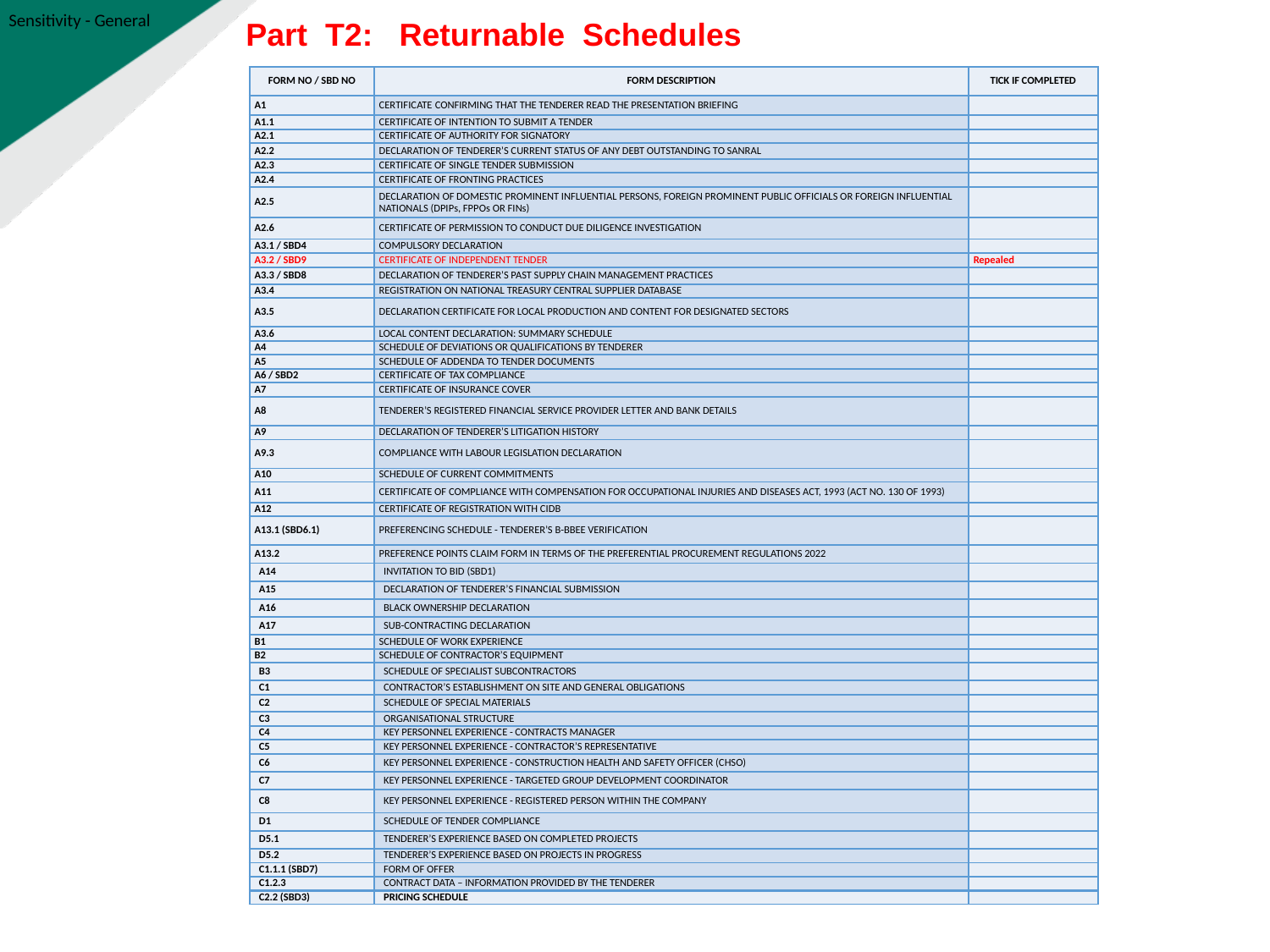

Part  T2:   Returnable  Schedules
| Form No / SBD NO | Form description | Tick if completed |
| --- | --- | --- |
| A1 | Certificate CONFIRMING THAT THE TENDERER READ THE PRESENTATION BRIEFING |  |
| A1.1 | CERTIFICATE OF INTENTION TO SUBMIT A TENDER |  |
| a2.1 | certificate of authority for signatory |  |
| A2.2 | DECLARATION OF TENDERER’S CURRENT STATUS OF ANY DEBT OUTSTANDING TO SANRAL |  |
| A2.3 | CERTIFICATE OF SINGLE TENDER SUBMISSION |  |
| A2.4 | CERTIFICATE OF FRONTING PRACTICES |  |
| A2.5 | declaration OF DOMESTIC PROMINENT INFLUENTIAL PERSONS, FOREIGN PROMINENT PUBLIC OFFICIALS OR FOREIGN INFLUENTIAL NATIONALS (DPIPs, FPPOs OR FINs) |  |
| A2.6 | CERTIFICATE OF PERMISSION TO CONDUCT DUE DILIGENCE INVESTIGATION |  |
| a3.1 / SBD4 | compulsory DECLARATION |  |
| A3.2 / SBD9 | CERTIFICATE OF INDEPENDENT TENDER | Repealed |
| A3.3 / SBD8 | DECLARATION OF TENDERER’S PAST SUPPLY CHAIN MANAGEMENT PRACTICES |  |
| A3.4 | REGISTRATION ON NATIONAL TREASURY CENTRAL SUPPLIER DATABASE |  |
| A3.5 | DECLARATION CERTIFICATE FOR LOCAL PRODUCTION AND CONTENT FOR DESIGNATED SECTORS |  |
| A3.6 | LOCAL CONTENT DECLARATION: SUMMARY SCHEDULE |  |
| a4 | schedule of Deviations OR QUALIFICATIONS by tenderer |  |
| a5 | schedule of addenda to tender documents |  |
| a6 / SBD2 | certificate of tax COMPLIANCE |  |
| a7 | certificate of insurance cover |  |
| a8 | tenderer’s REGISTERED FINANCIAL SERVICE PROVIDER LETTER AND bank details |  |
| a9 | DECLARATION OF TENDERER’S LITIGATION HISTORY |  |
| a9.3 | COMPLIANCE WITH LABOUR LEGISLATION DECLARATION |  |
| a10 | schedule of current commitments |  |
| a11 | CERTIFICATE OF COMPLIANCE WITH COMPENSATION FOR OCCUPATIONAL INJURIES AND DISEASES ACT, 1993 (ACT nO. 130 OF 1993) |  |
| a12 | certificate of registration with cidb |  |
| A13.1 (SBD6.1) | PREFERENCING SCHEDULE - TENDERER’S B-BBEE VERIFICATION |  |
| A13.2 | PREFERENCE POINTS CLAIM FORM IN TERMS OF THE PREFERENTIAL PROCUREMENT REGULATIONS 2022 |  |
| A14 | INVITATION TO BID (SBD1) |  |
| A15 | DECLARATION OF TENDERER’S FINANCIAL SUBMISSION |  |
| A16 | BLACK OWNERSHIP DECLARATION |  |
| A17 | SUB-CONTRACTING DECLARATION |  |
| B1 | SCHEDULE OF WORK EXPERIENCE |  |
| B2 | SCHEDULE OF CONTRACTOR’S EQUIPMENT |  |
| B3 | SCHEDULE OF SPECIALIST SUBCONTRACTORS |  |
| C1 | CONTRACTOR’S ESTABLISHMENT ON SITE AND GENERAL OBLIGATIONS |  |
| C2 | SCHEDULE OF SPECIAL MATERIALS |  |
| C3 | ORGANISATIONAL STRUCTURE |  |
| C4 | KEY PERSONNEL EXPERIENCE - CONTRACTS MANAGER |  |
| C5 | KEY PERSONNEL EXPERIENCE - CONTRACTOR’S REPRESENTATIVE |  |
| C6 | KEY PERSONNEL EXPERIENCE - CONSTRUCTION HEALTH AND SAFETY OFFICER (CHSO) |  |
| C7 | KEY PERSONNEL EXPERIENCE - TARGETED GROUP DEVELOPMENT COORDINATOR |  |
| C8 | KEY PERSONNEL EXPERIENCE - REGISTERED PERSON WITHIN THE COMPANY |  |
| D1 | SCHEDULE OF TENDER COMPLIANCE |  |
| D5.1 | TENDERER’S EXPERIENCE BASED ON COMPLETED PROJECTS |  |
| D5.2 | TENDERER’S EXPERIENCE BASED ON PROJECTS IN PROGRESS |  |
| C1.1.1 (SBD7) | FORM OF OFFER |  |
| C1.2.3 | CONTRACT DATA – INFORMATION PROVIDED BY THE TENDERER |  |
| C2.2 (SBD3) | PRICING SCHEDULE |  |
EXAMPLE
PART T2: RETURNABLE SCHEDULES